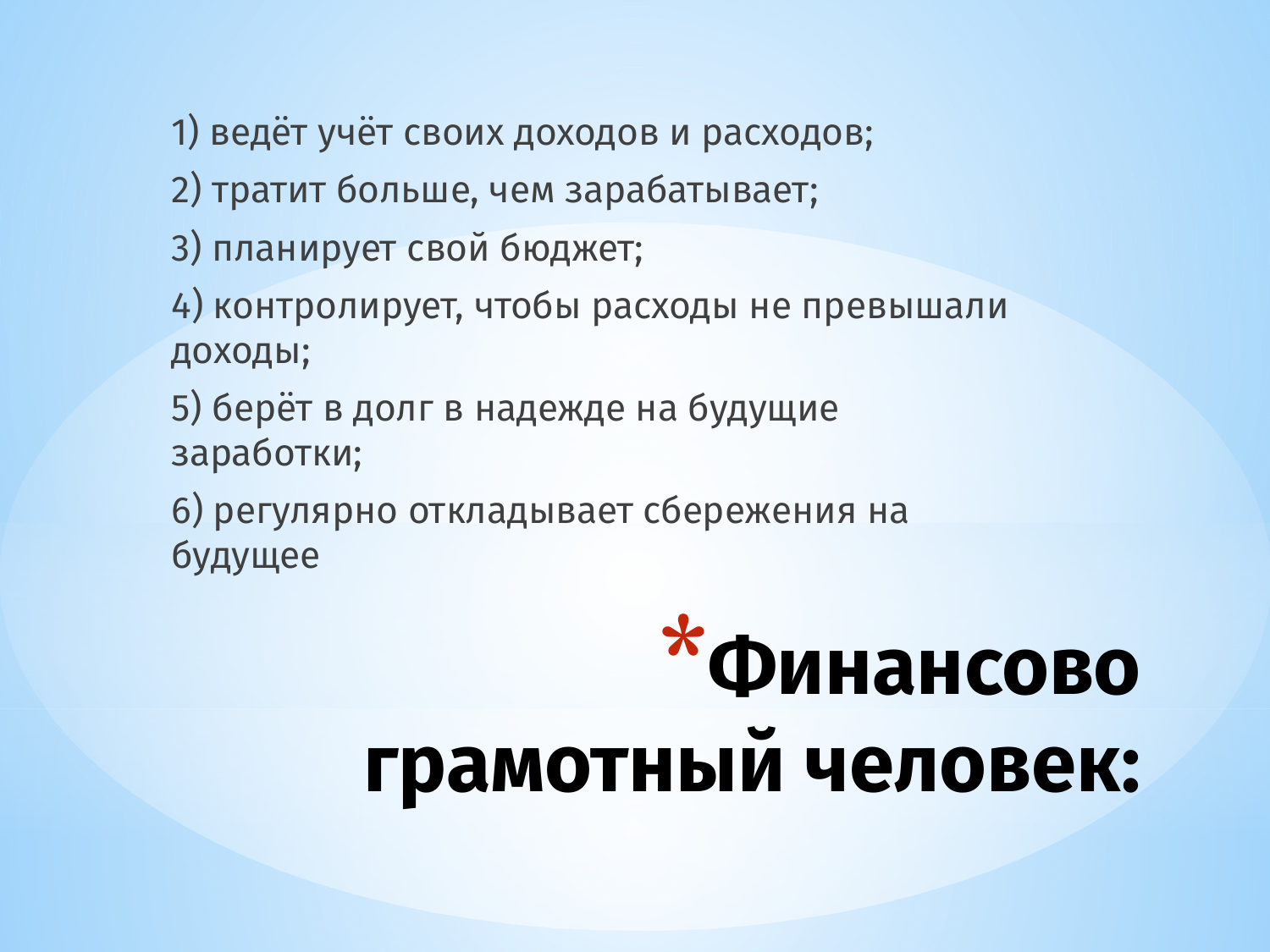

1) ведёт учёт своих доходов и расходов;
2) тратит больше, чем зарабатывает;
3) планирует свой бюджет;
4) контролирует, чтобы расходы не превышали доходы;
5) берёт в долг в надежде на будущие заработки;
6) регулярно откладывает сбережения на будущее
# Финансово грамотный человек: